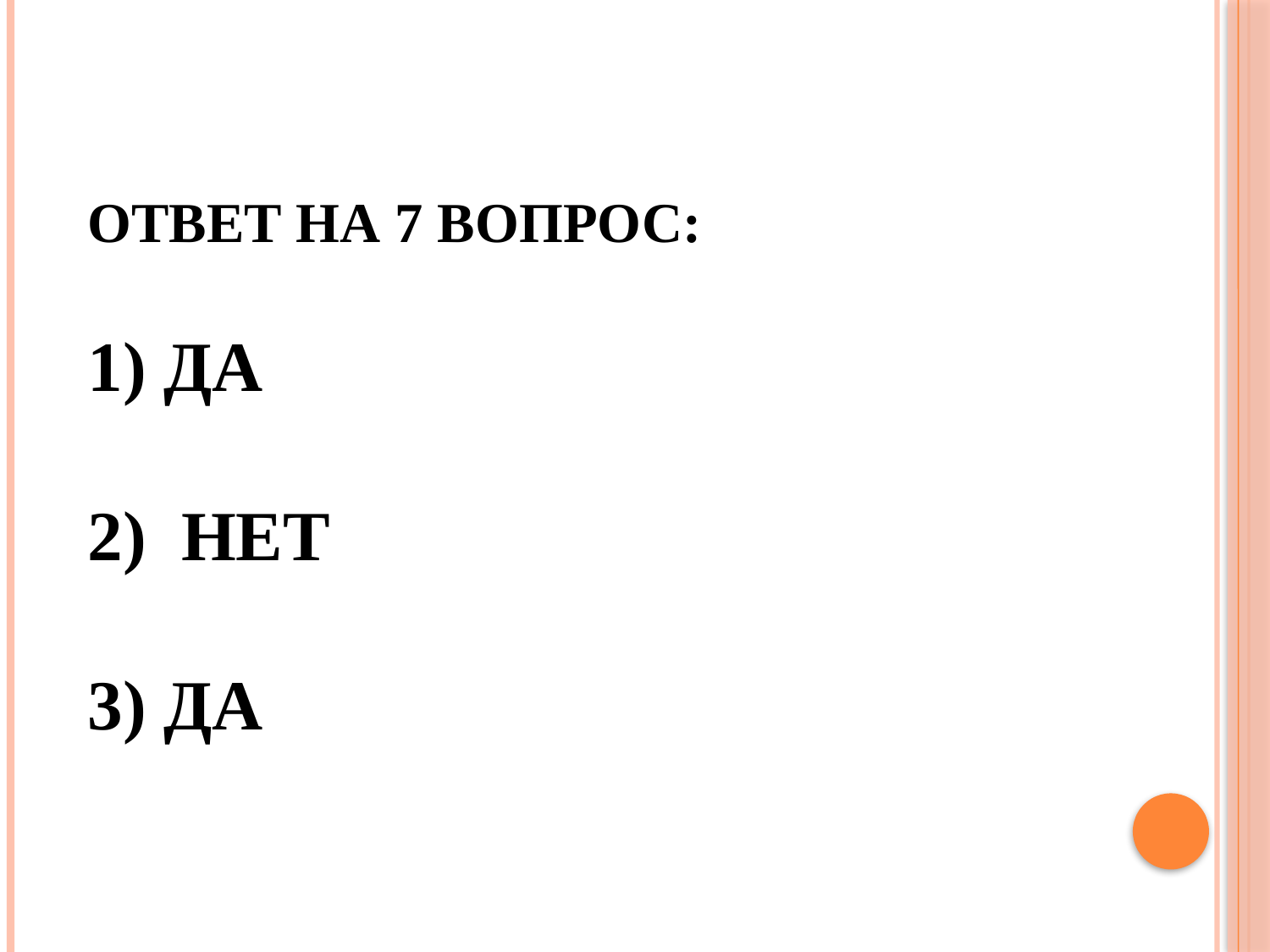

# Ответ на 7 вопрос: 1) да 2)  нет 3) да